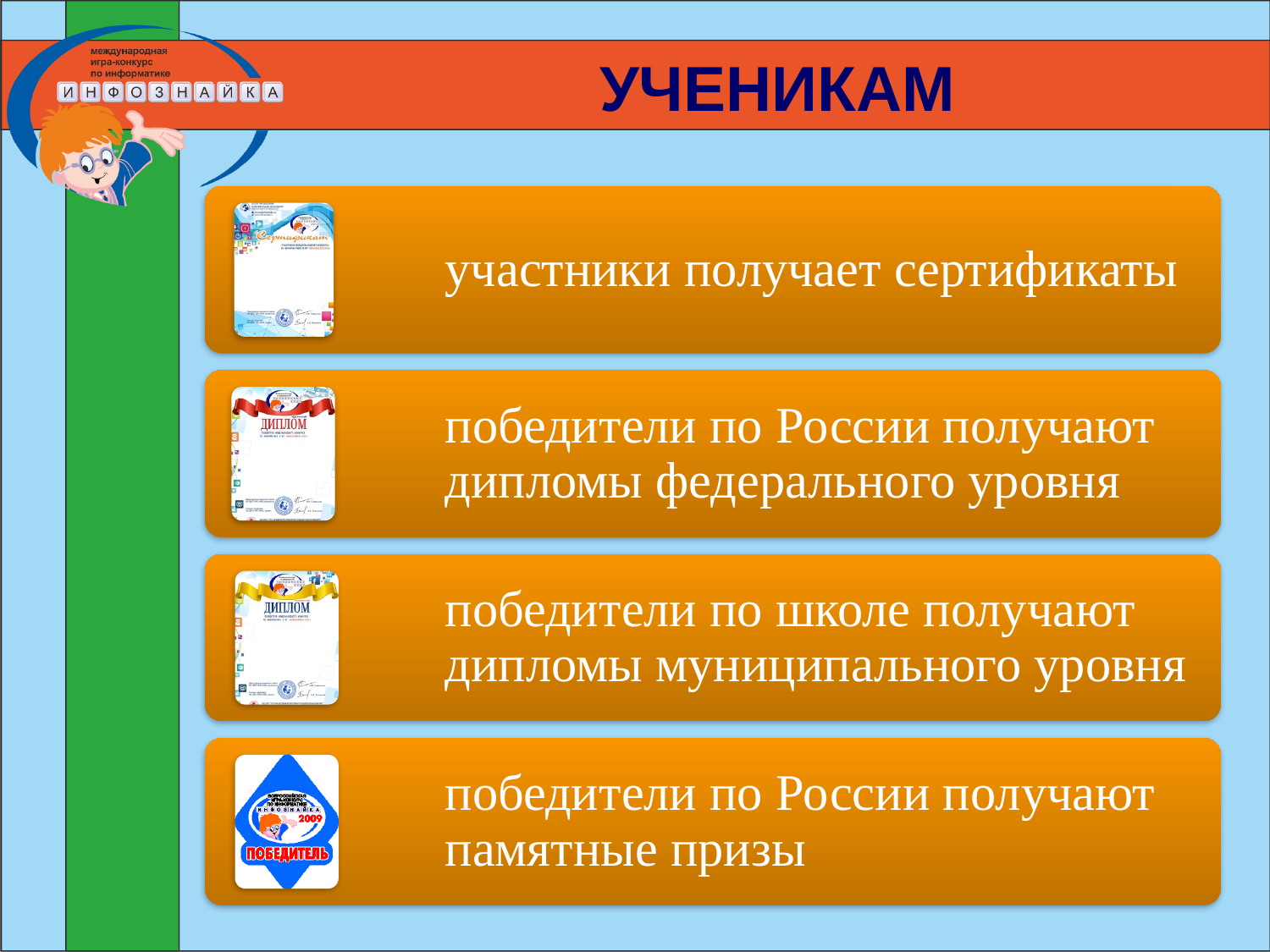

# УЧЕНИКАМ
участники получает сертификаты
победители по России получают дипломы федерального уровня
победители по школе получают дипломы муниципального уровня
победители по России получают памятные призы